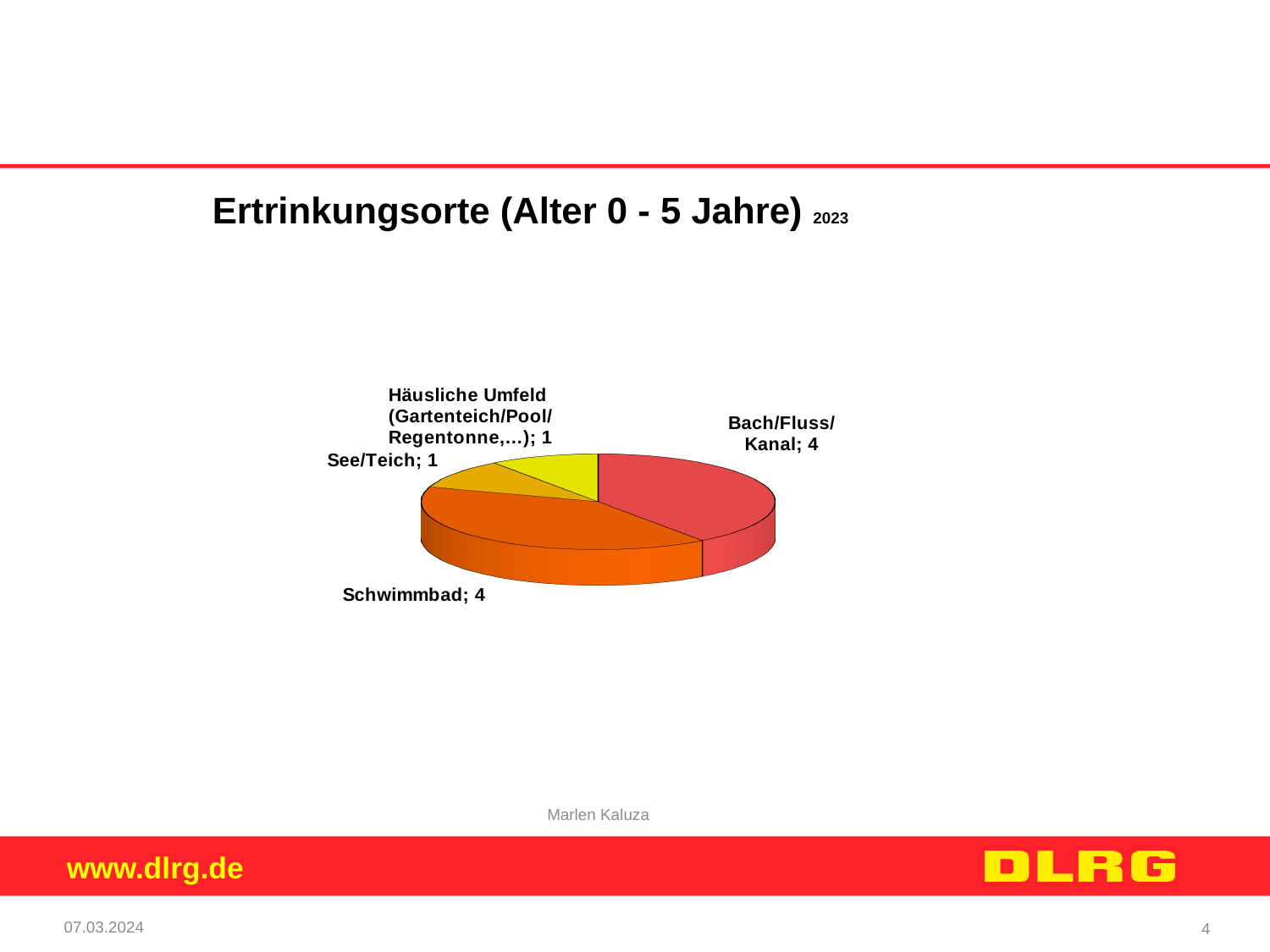

[unsupported chart]

Ertrinkungsorte (Alter 0 - 5 Jahre) 2023

[unsupported chart]

Marlen Kaluza
07.03.2024
4